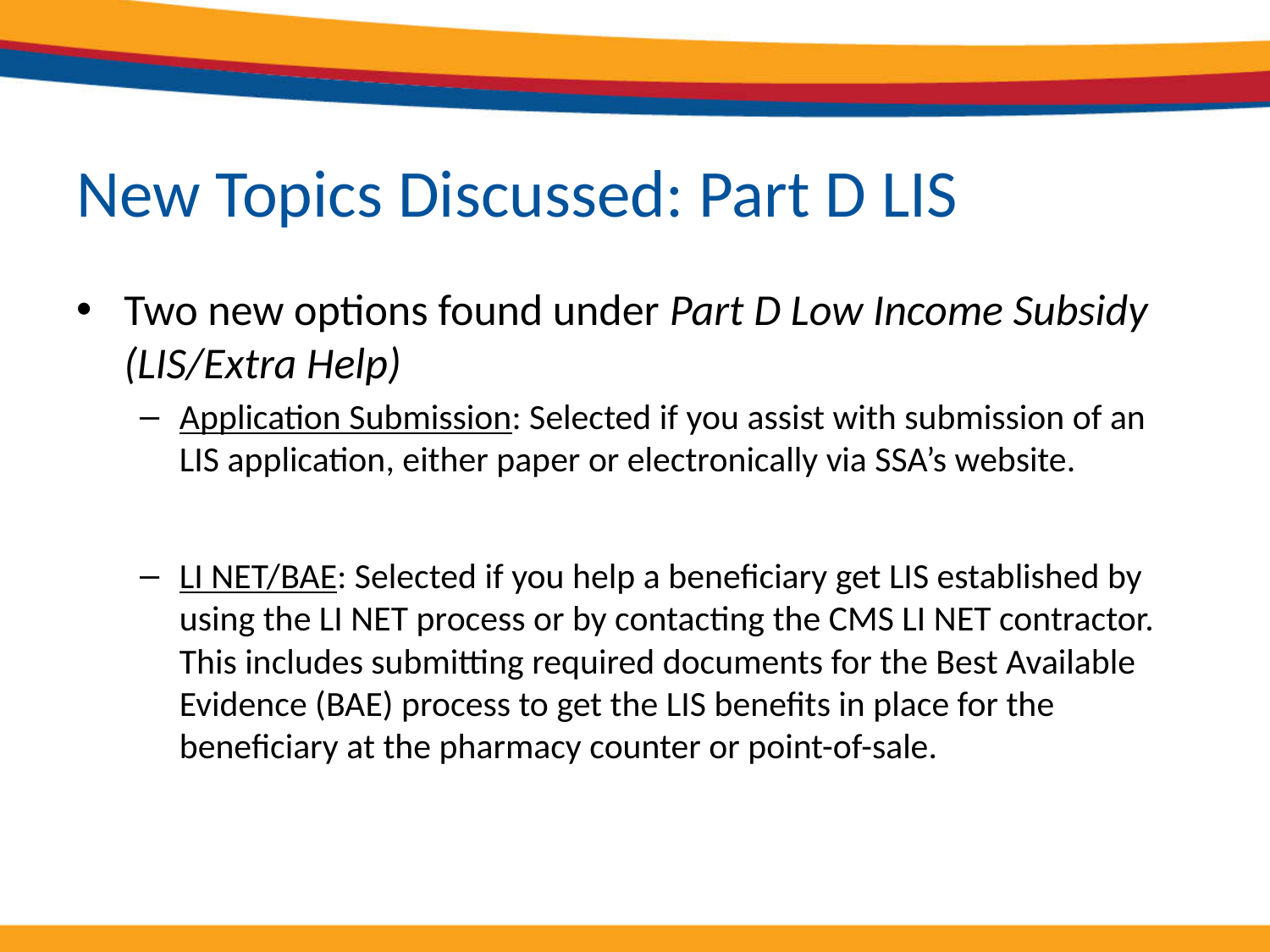

# New Topics Discussed: Part D LIS
Two new options found under Part D Low Income Subsidy (LIS/Extra Help)
Application Submission: Selected if you assist with submission of an LIS application, either paper or electronically via SSA’s website.

LI NET/BAE: Selected if you help a beneficiary get LIS established by using the LI NET process or by contacting the CMS LI NET contractor.  This includes submitting required documents for the Best Available Evidence (BAE) process to get the LIS benefits in place for the beneficiary at the pharmacy counter or point-of-sale.